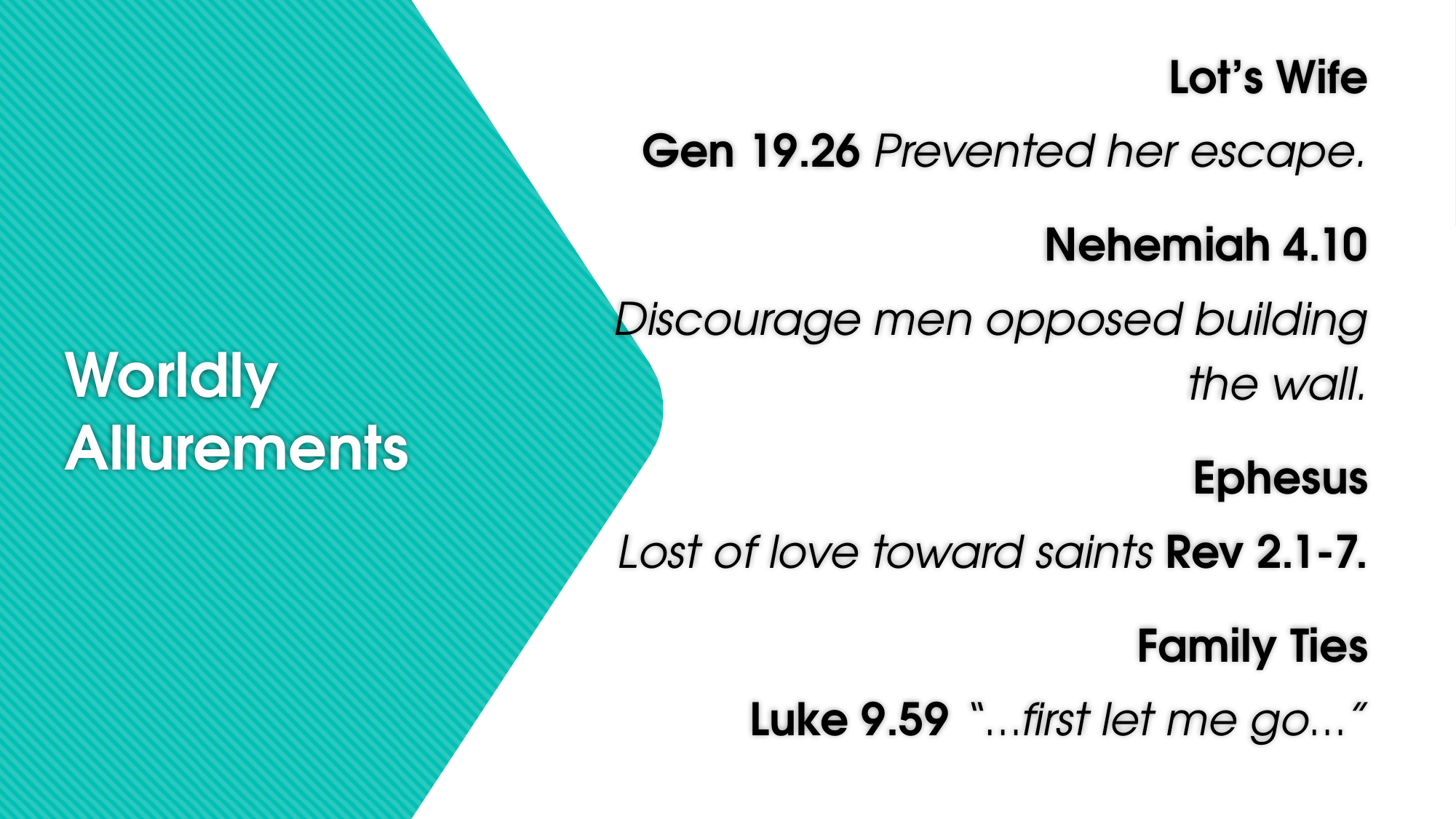

Lot’s Wife
Gen 19.26 Prevented her escape.​
Nehemiah 4.10
Discourage men opposed building the wall.​
Ephesus​
Lost of love toward saints Rev 2.1-7.
Family Ties
Luke 9.59 “…first let me go…”

# Worldly Allurements